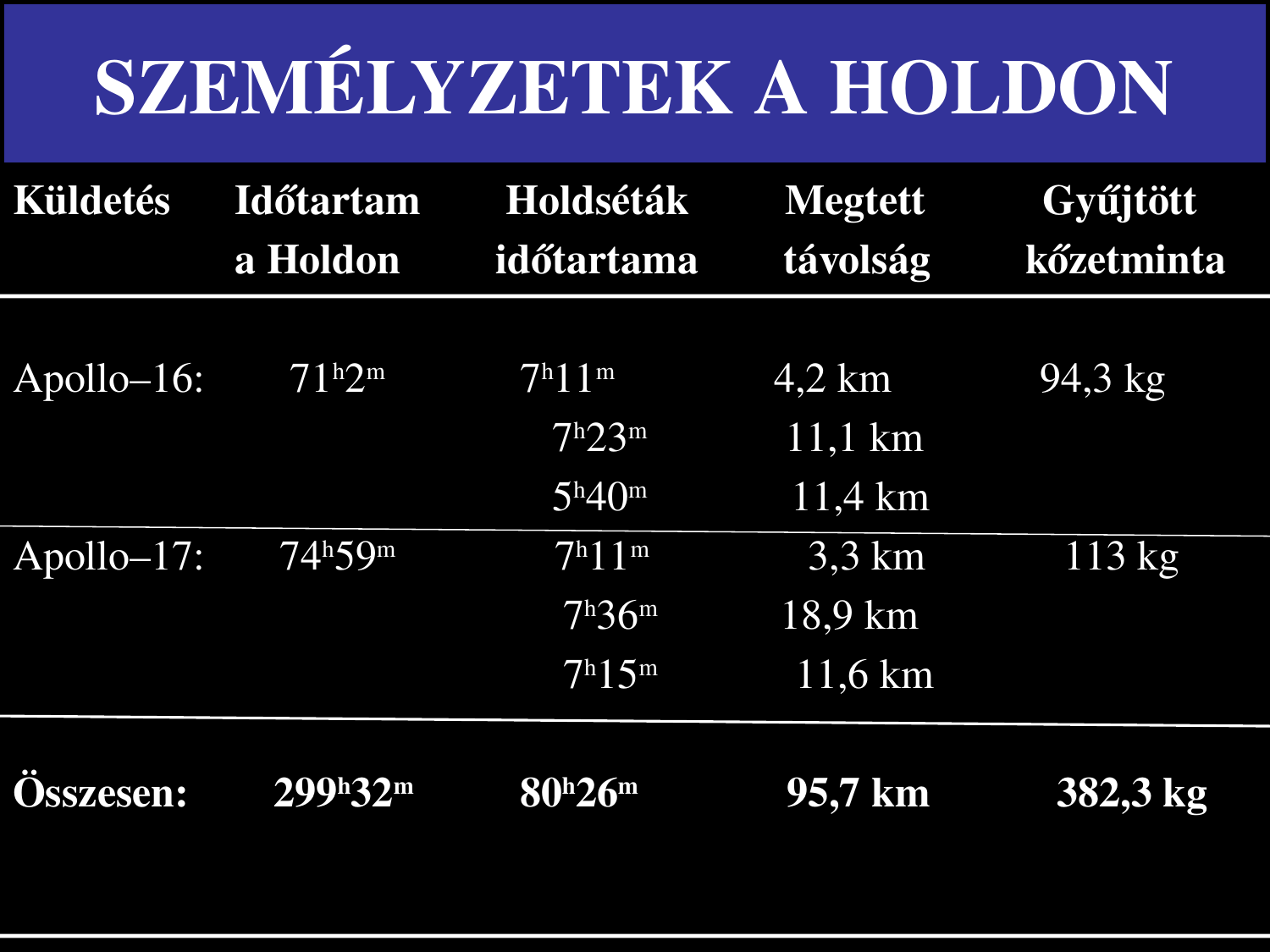

# SZEMÉLYZETEK A HOLDON
Küldetés      Időtartam        Holdséták         Megtett           Gyűjtött
                     a Holdon         időtartama        távolság         kőzetminta

Apollo–16:        71h2m                      7h11m               4,2 km              94,3 kg
                                                   7h23m             11,1 km
                                                   5h40m              11,4 km
Apollo–17:       74h59m               7h11m               3,3 km             113 kg
                                                    7h36m                 18,9 km
                                                    7h15m             11,6 km

Összesen:        299h32m          80h26m              95,7 km            382,3 kg